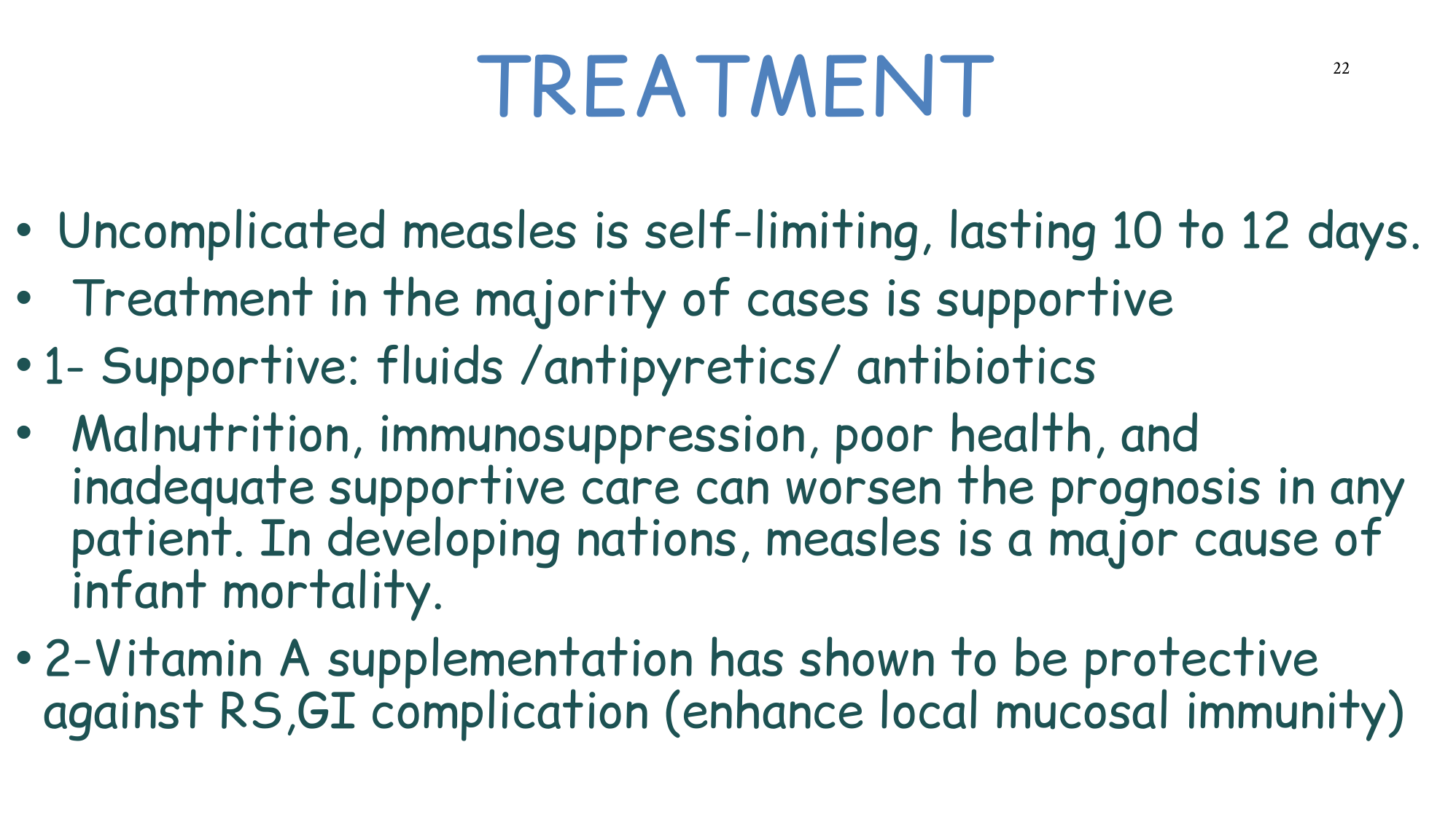

# TREATMENT
22
Uncomplicated measles is self-limiting, lasting 10 to 12 days.
Treatment in the majority of cases is supportive
1- Supportive: fluids /antipyretics/ antibiotics
Malnutrition, immunosuppression, poor health, and inadequate supportive care can worsen the prognosis in any patient. In developing nations, measles is a major cause of infant mortality.
2-Vitamin A supplementation has shown to be protective against RS,GI complication (enhance local mucosal immunity)